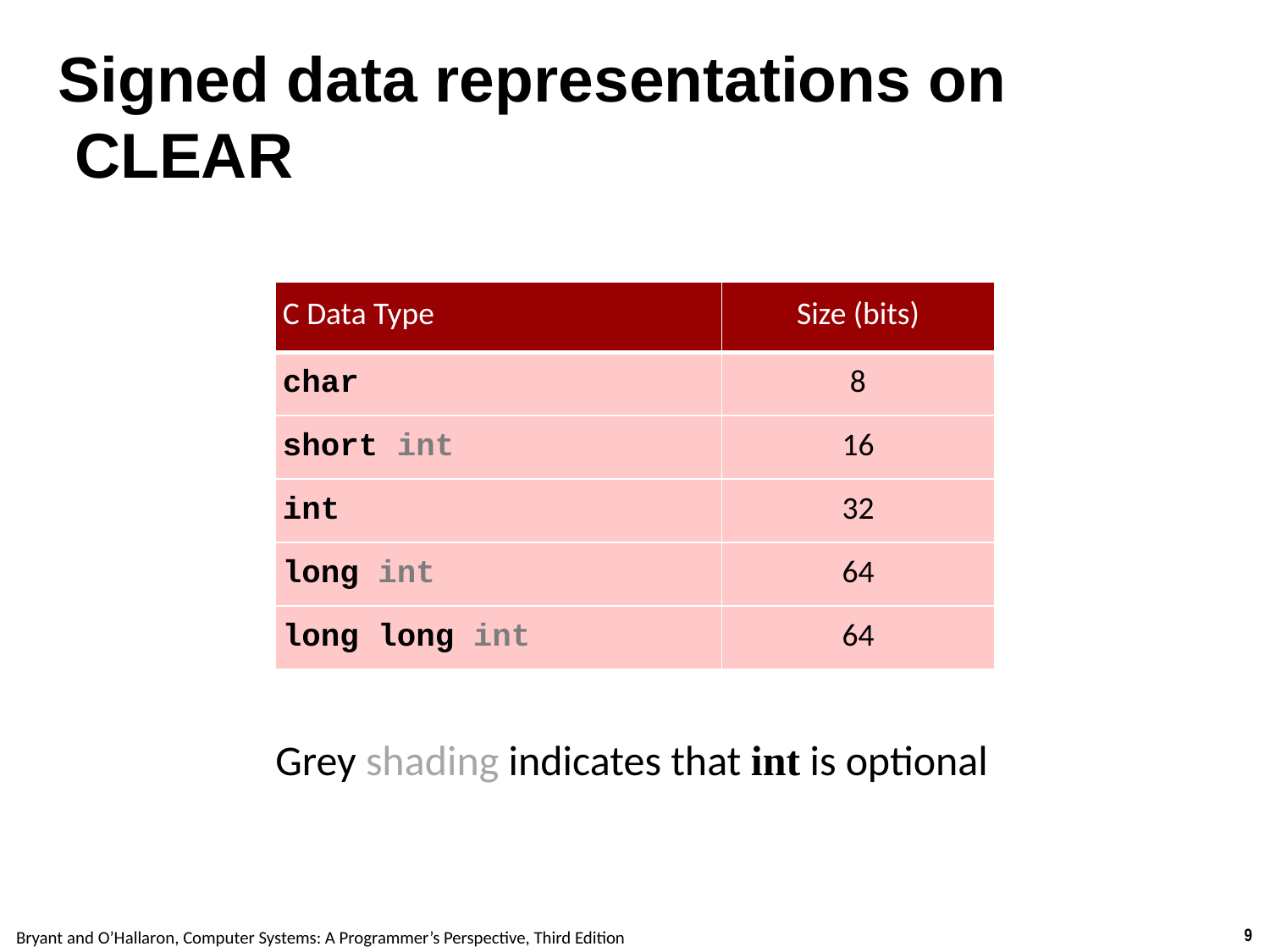

# Signed data representations on CLEAR
| C Data Type | Size (bits) |
| --- | --- |
| char | 8 |
| short int | 16 |
| int | 32 |
| long int | 64 |
| long long int | 64 |
Grey shading indicates that int is optional